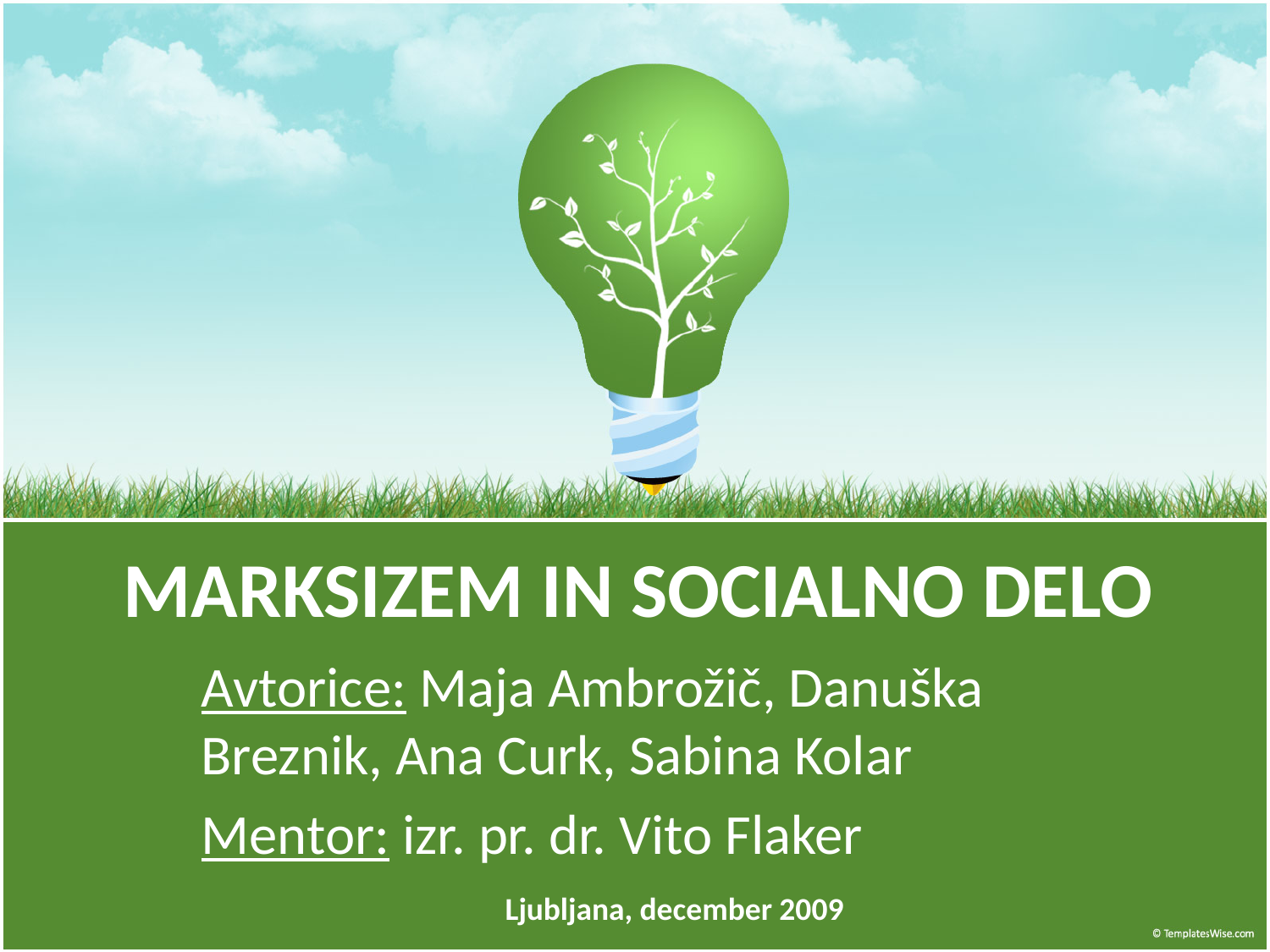

# MARKSIZEM IN SOCIALNO DELO
Avtorice: Maja Ambrožič, Danuška Breznik, Ana Curk, Sabina Kolar
Mentor: izr. pr. dr. Vito Flaker
Ljubljana, december 2009